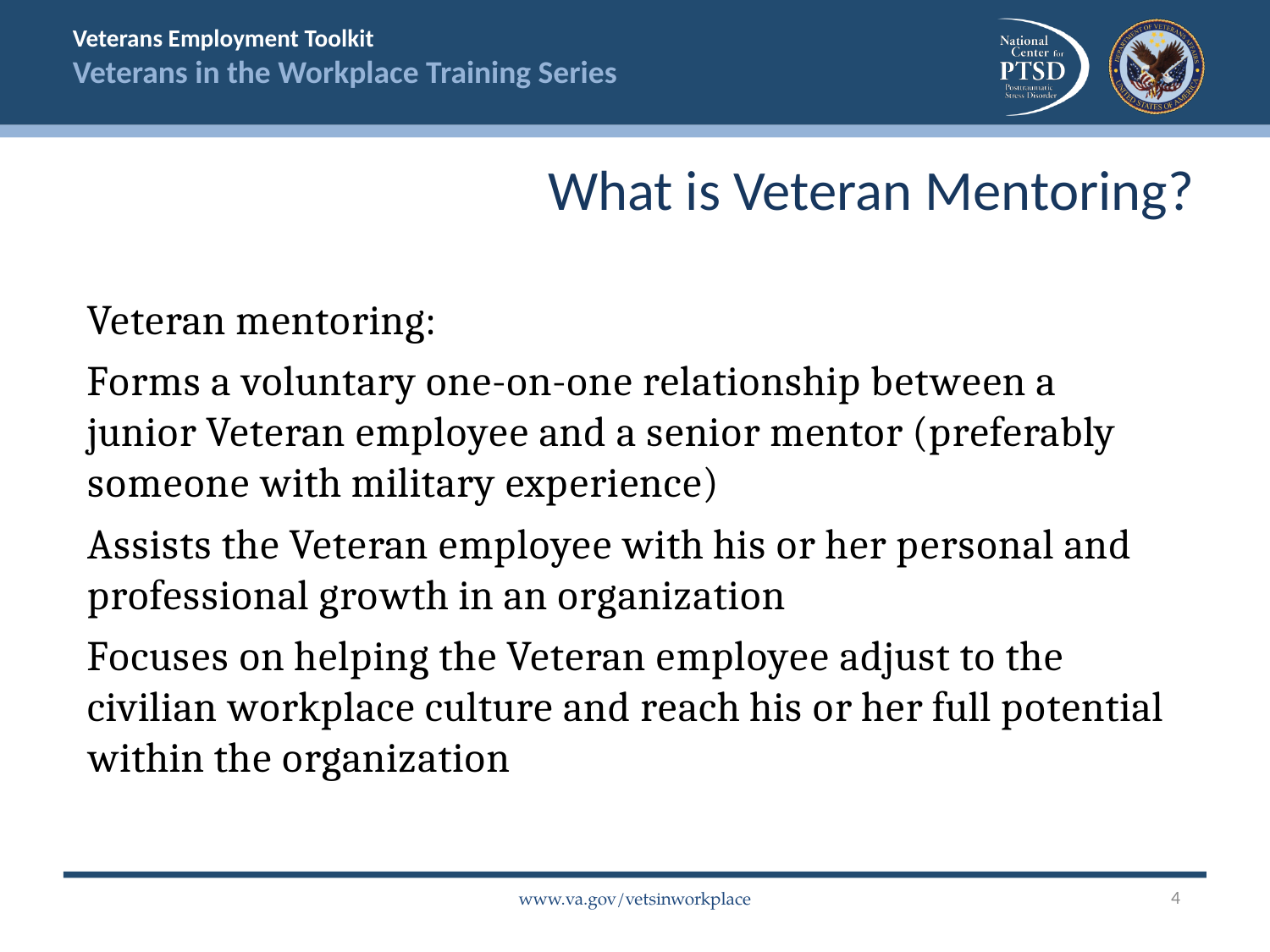

What is Veteran Mentoring?
Veteran mentoring:
Forms a voluntary one-on-one relationship between a junior Veteran employee and a senior mentor (preferably someone with military experience)
Assists the Veteran employee with his or her personal and professional growth in an organization
Focuses on helping the Veteran employee adjust to the civilian workplace culture and reach his or her full potential within the organization
4